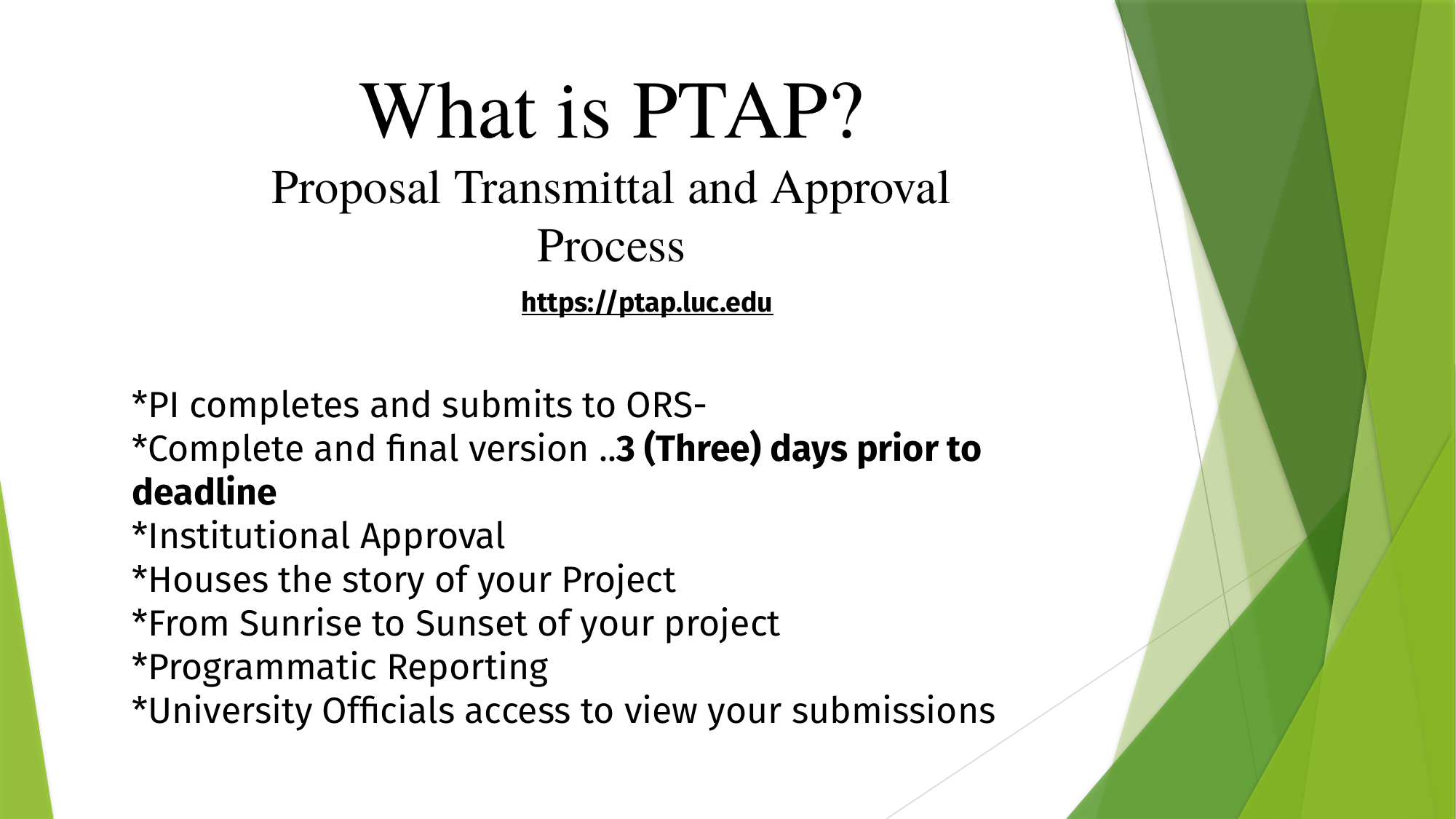

What is PTAP?
Proposal Transmittal and Approval Process
https://ptap.luc.edu

*PI completes and submits to ORS-
*Complete and final version ..3 (Three) days prior to deadline
*Institutional Approval
*Houses the story of your Project
*From Sunrise to Sunset of your project
*Programmatic Reporting
*University Officials access to view your submissions